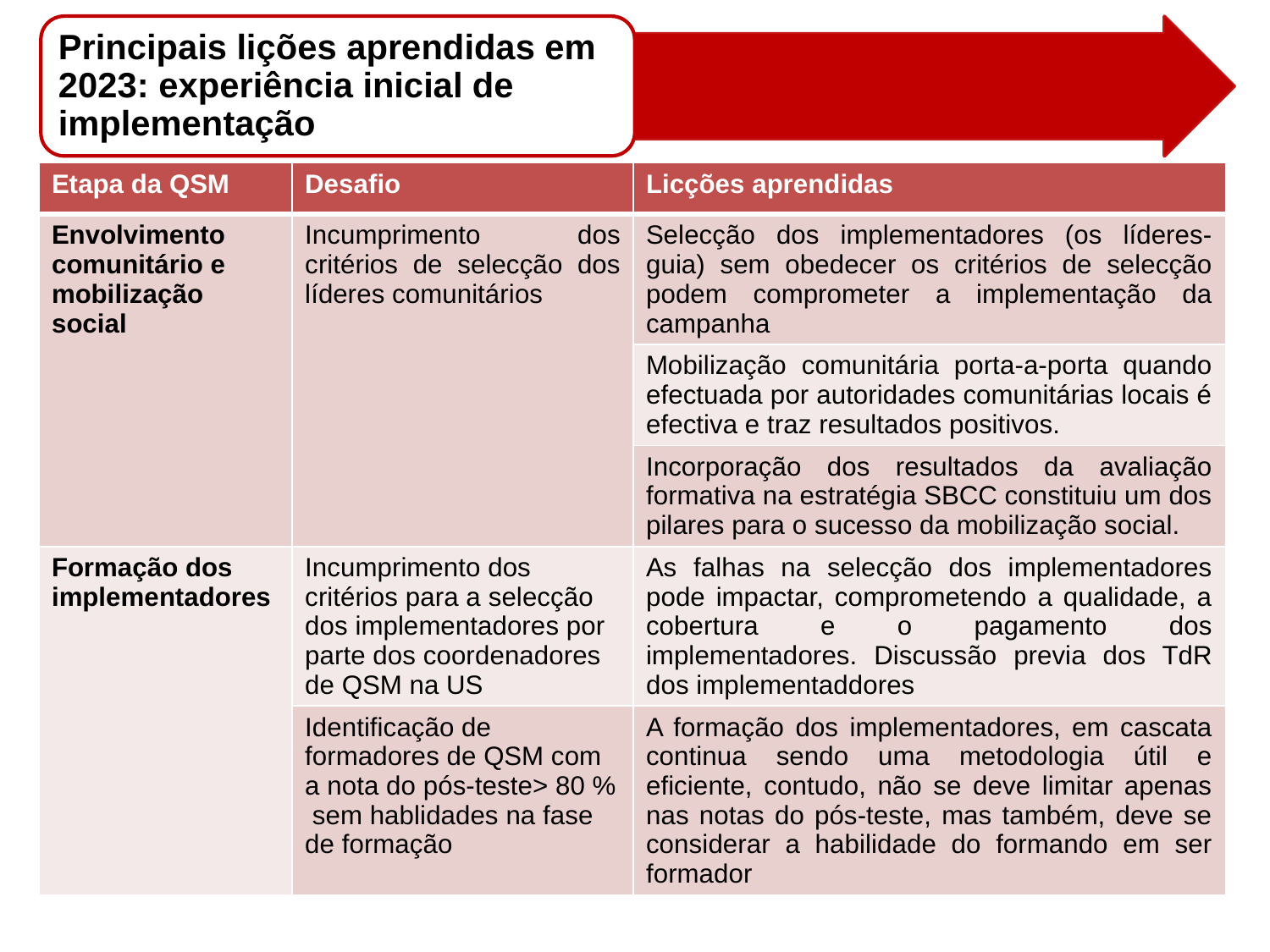

Principais lições aprendidas em 2023: experiência inicial de implementação
| Etapa da QSM | Desafio | Licções aprendidas |
| --- | --- | --- |
| Envolvimento comunitário e mobilização social | Incumprimento dos critérios de selecção dos líderes comunitários | Selecção dos implementadores (os líderes-guia) sem obedecer os critérios de selecção podem comprometer a implementação da campanha |
|  |  | Mobilização comunitária porta-a-porta quando efectuada por autoridades comunitárias locais é efectiva e traz resultados positivos. |
|  |  | Incorporação dos resultados da avaliação formativa na estratégia SBCC constituiu um dos pilares para o sucesso da mobilização social. |
| Formação dos implementadores | Incumprimento dos critérios para a selecção dos implementadores por parte dos coordenadores de QSM na US | As falhas na selecção dos implementadores pode impactar, comprometendo a qualidade, a cobertura e o pagamento dos implementadores. Discussão previa dos TdR dos implementaddores |
|  | Identificação de formadores de QSM com a nota do pós-teste˃ 80 % sem hablidades na fase de formação | A formação dos implementadores, em cascata continua sendo uma metodologia útil e eficiente, contudo, não se deve limitar apenas nas notas do pós-teste, mas também, deve se considerar a habilidade do formando em ser formador |